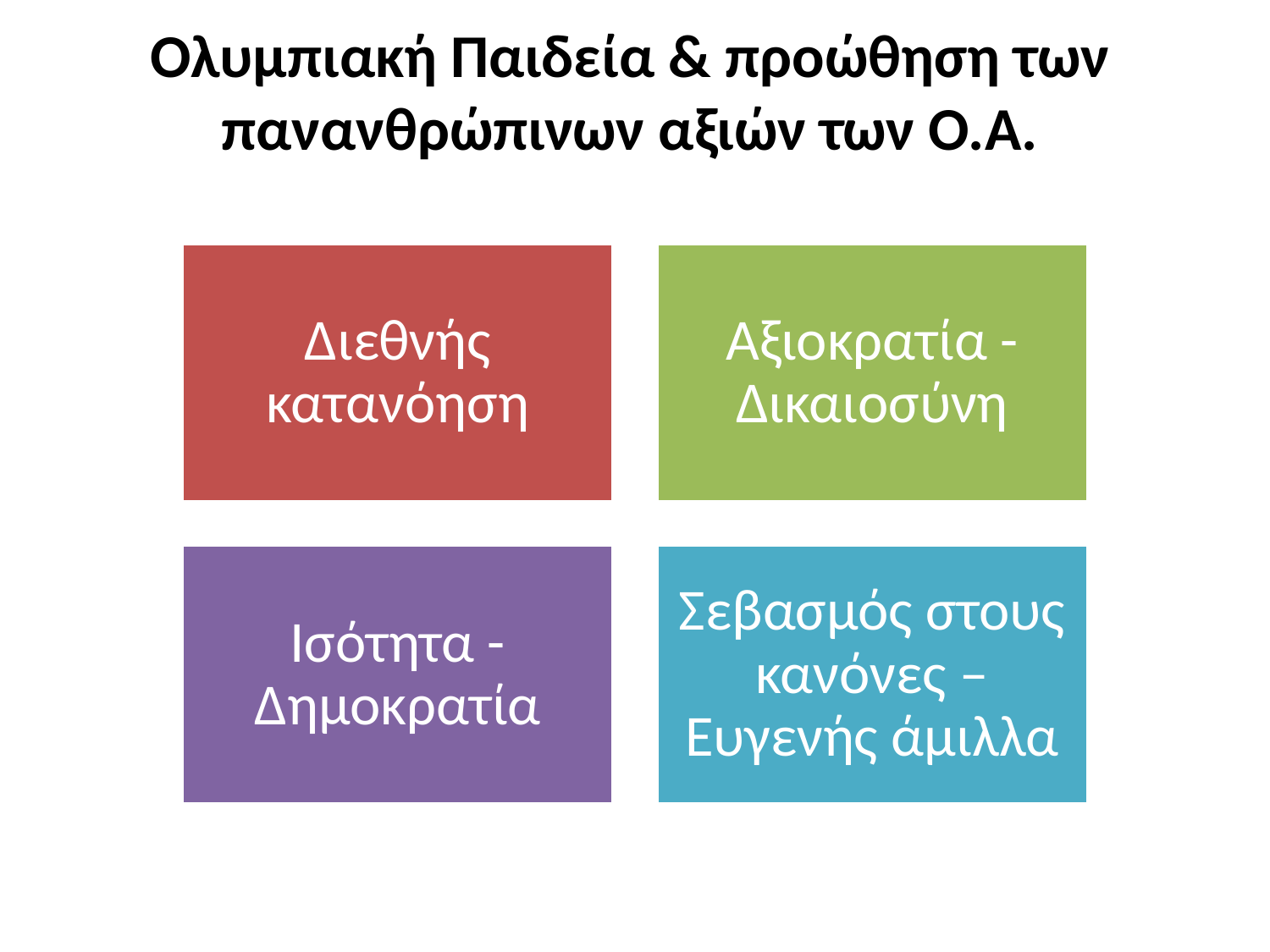

# Ολυμπιακή Παιδεία & προώθηση των πανανθρώπινων αξιών των Ο.Α.
Διεθνής κατανόηση
Αξιοκρατία - Δικαιοσύνη
Ισότητα - Δημοκρατία
Σεβασμός στους κανόνες – Ευγενής άμιλλα